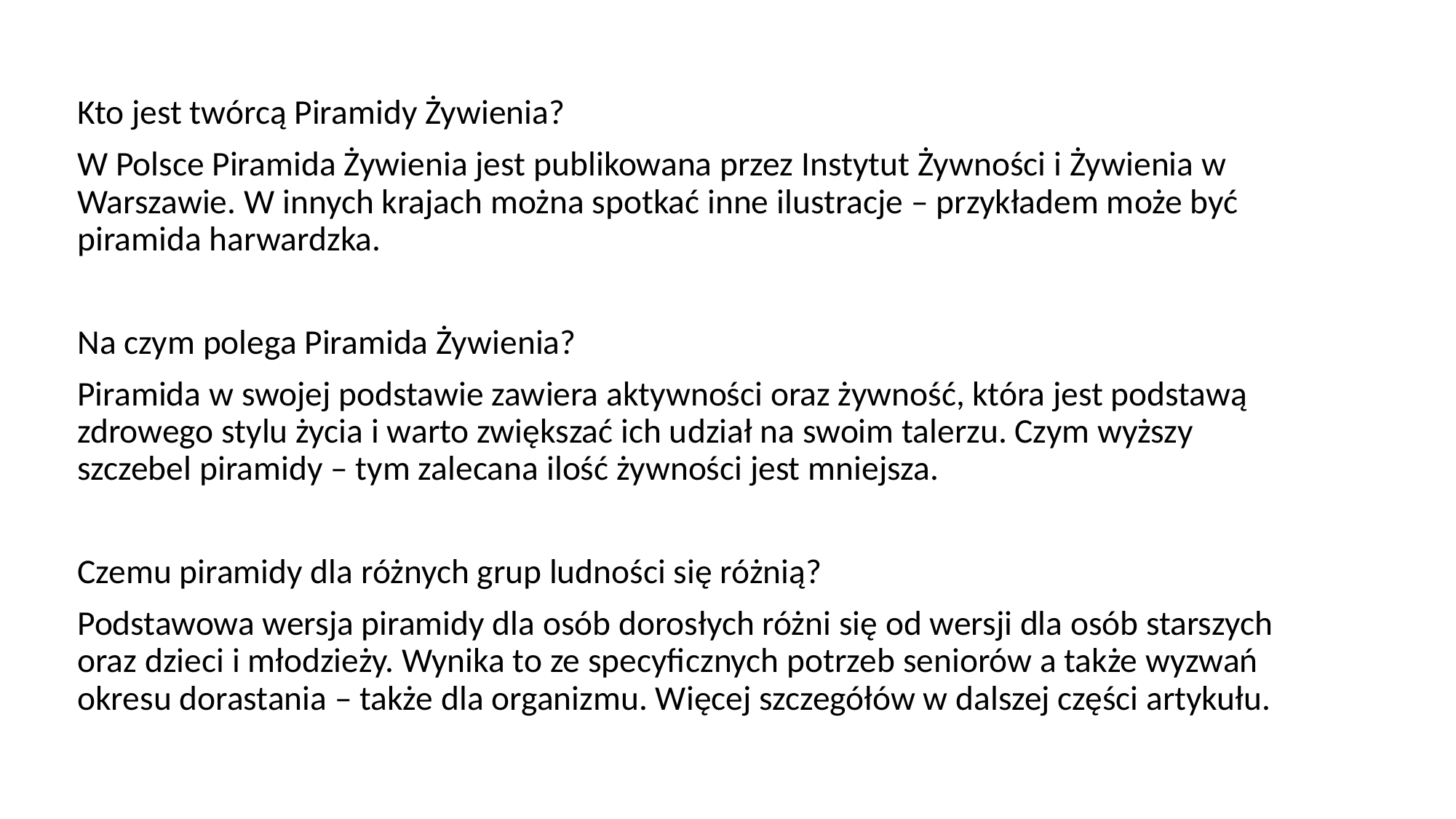

Kto jest twórcą Piramidy Żywienia?
W Polsce Piramida Żywienia jest publikowana przez Instytut Żywności i Żywienia w Warszawie. W innych krajach można spotkać inne ilustracje – przykładem może być piramida harwardzka.

Na czym polega Piramida Żywienia?
Piramida w swojej podstawie zawiera aktywności oraz żywność, która jest podstawą zdrowego stylu życia i warto zwiększać ich udział na swoim talerzu. Czym wyższy szczebel piramidy – tym zalecana ilość żywności jest mniejsza.

Czemu piramidy dla różnych grup ludności się różnią?
Podstawowa wersja piramidy dla osób dorosłych różni się od wersji dla osób starszych oraz dzieci i młodzieży. Wynika to ze specyficznych potrzeb seniorów a także wyzwań okresu dorastania – także dla organizmu. Więcej szczegółów w dalszej części artykułu.